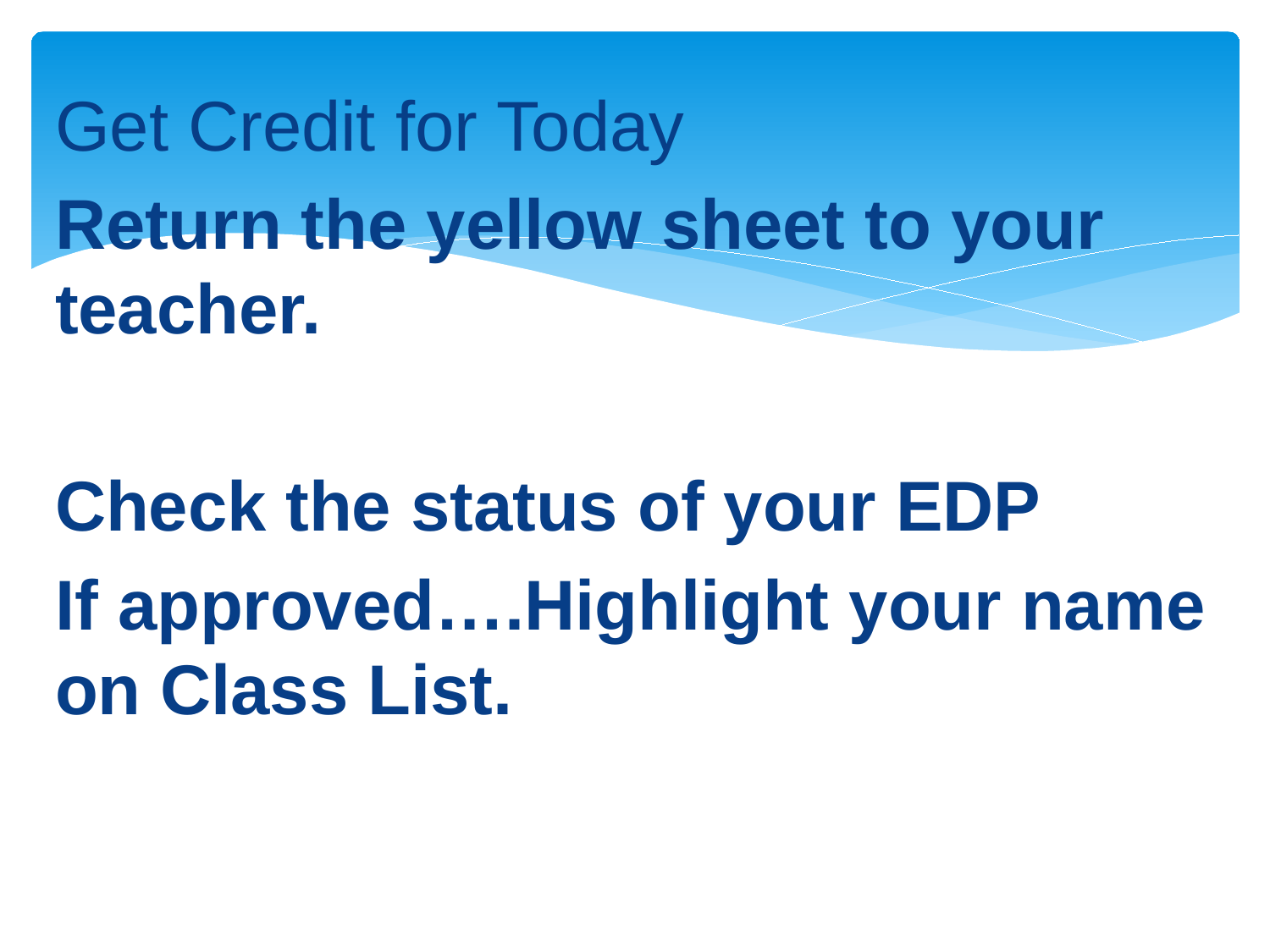

Get Credit for Today
Return the yellow sheet to your teacher.

Check the status of your EDP
If approved….Highlight your name on Class List.